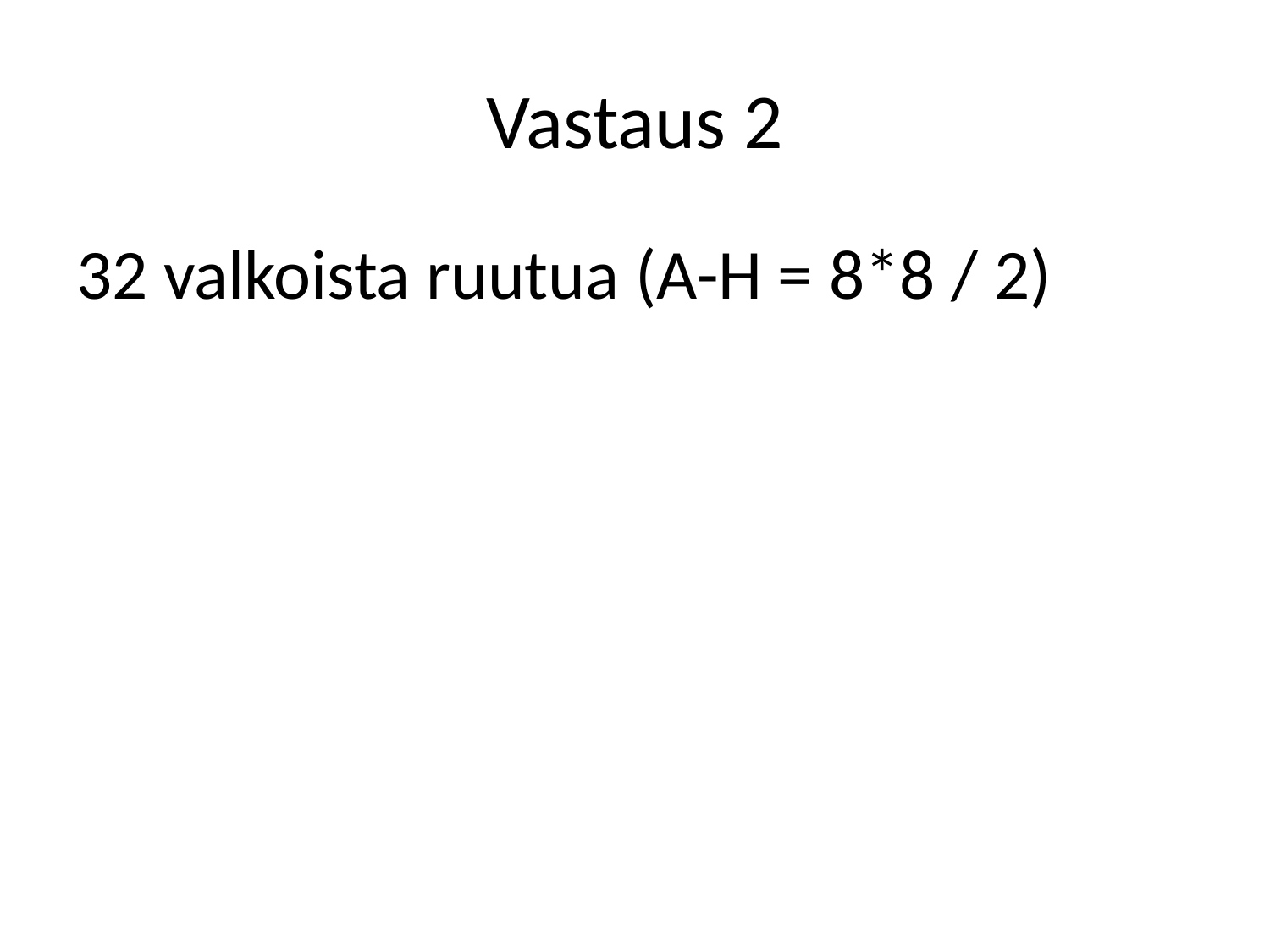

# Vastaus 2
32 valkoista ruutua (A-H = 8*8 / 2)